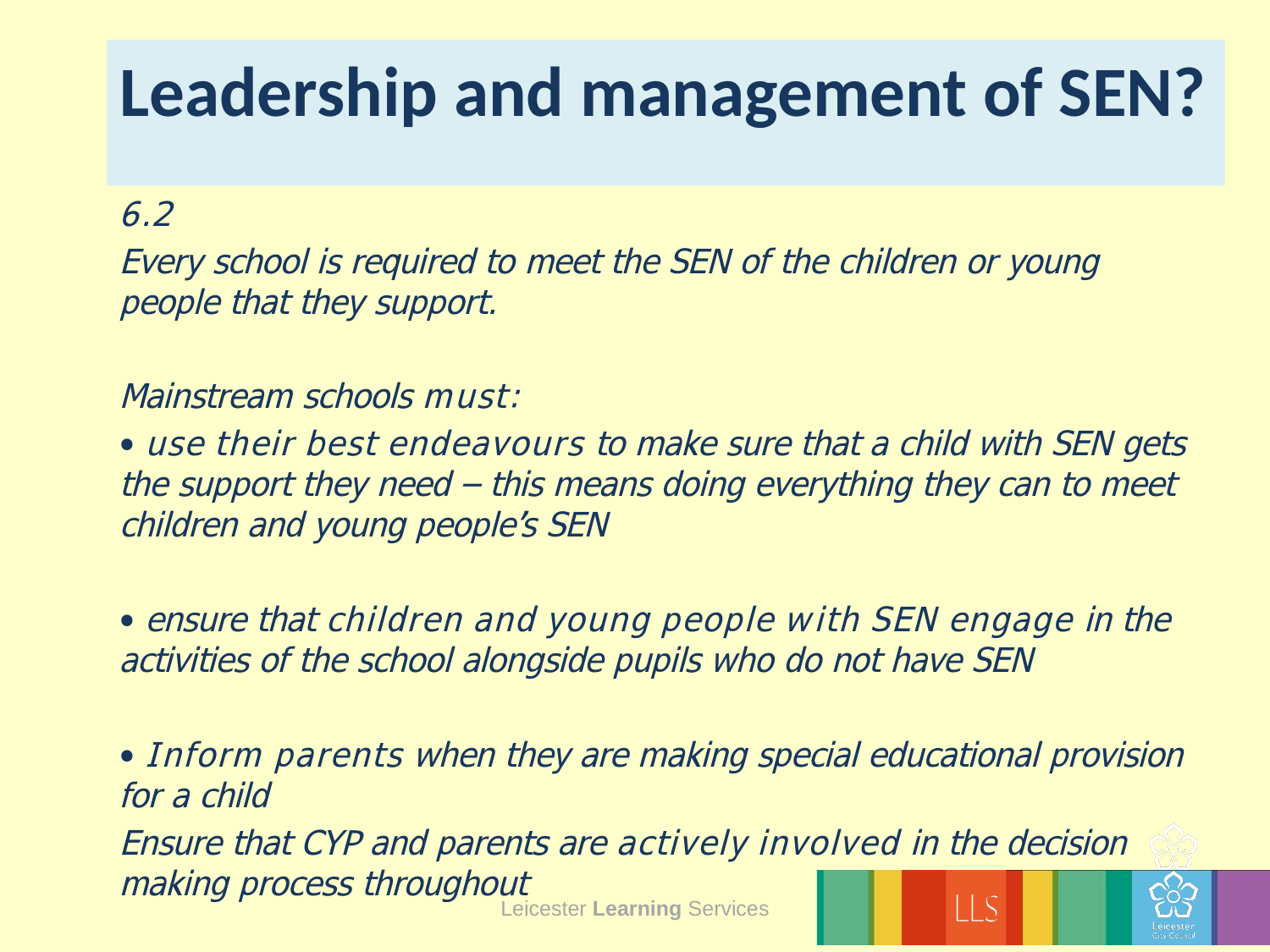

# Leadership and management of SEN?
6.2
Every school is required to meet the SEN of the children or young people that they support.

Mainstream schools must:
• use their best endeavours to make sure that a child with SEN gets the support they need – this means doing everything they can to meet children and young people’s SEN

• ensure that children and young people with SEN engage in the activities of the school alongside pupils who do not have SEN

• Inform parents when they are making special educational provision for a child
Ensure that CYP and parents are actively involved in the decision making process throughout